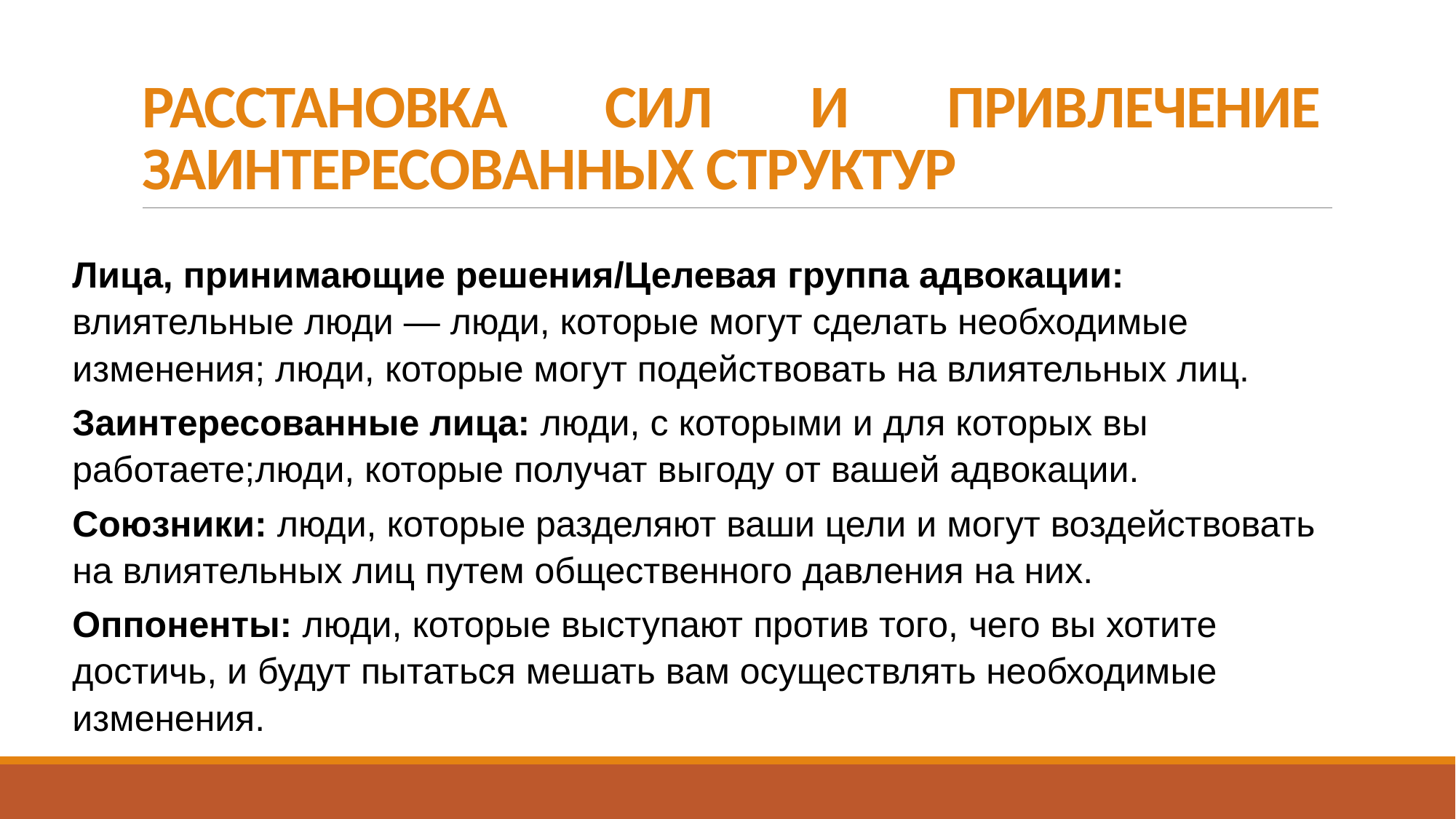

# РАССТАНОВКА СИЛ И ПРИВЛЕЧЕНИЕ ЗАИНТЕРЕСОВАННЫХ СТРУКТУР
Лица, принимающие решения/Целевая группа адвокации: влиятельные люди — люди, которые могут сделать необходимые изменения; люди, которые могут подействовать на влиятельных лиц.
Заинтересованные лица: люди, с которыми и для которых вы работаете;люди, которые получат выгоду от вашей адвокации.
Союзники: люди, которые разделяют ваши цели и могут воздействовать на влиятельных лиц путем общественного давления на них.
Оппоненты: люди, которые выступают против того, чего вы хотите достичь, и будут пытаться мешать вам осуществлять необходимые изменения.